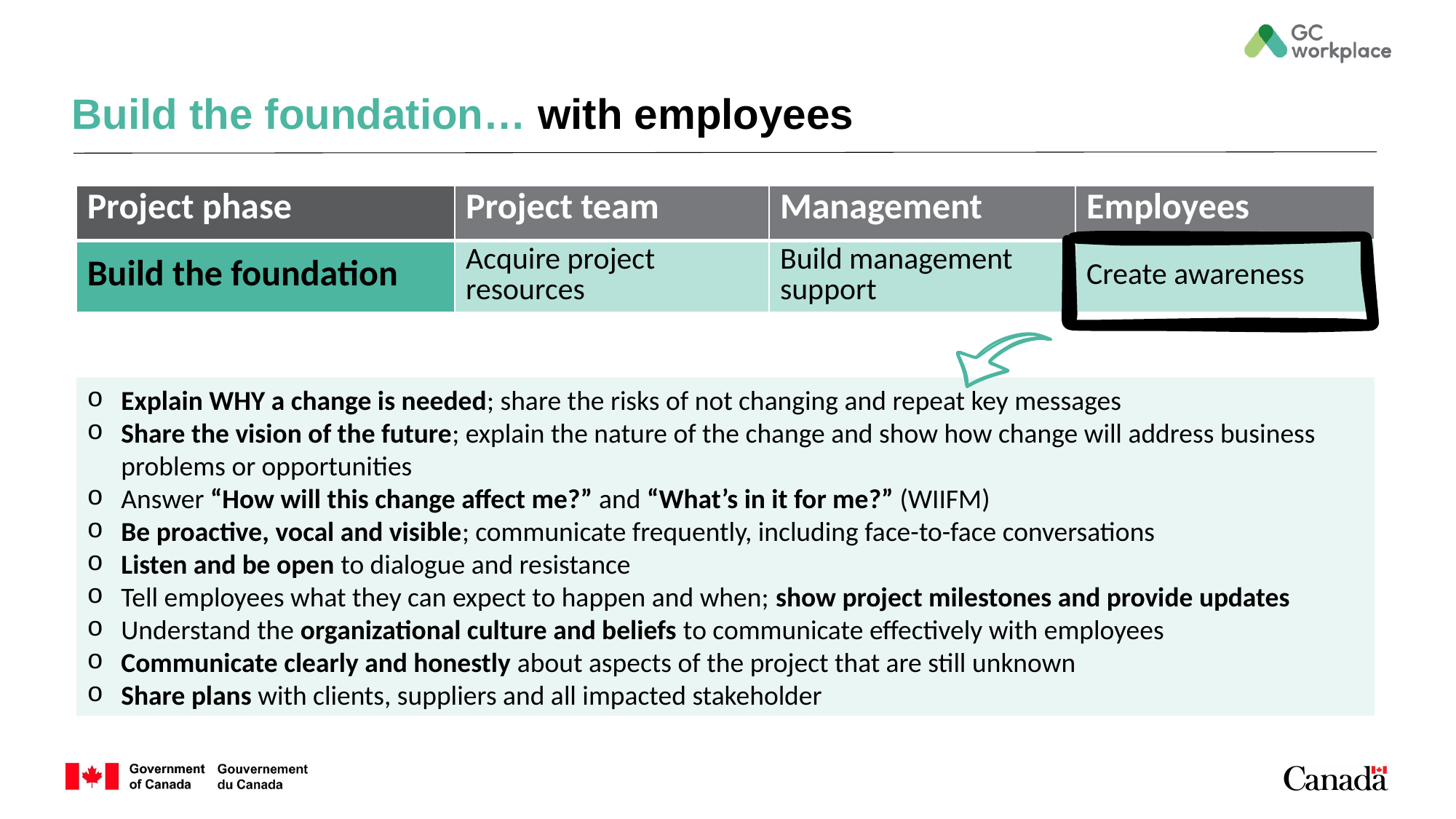

# Build the foundation… with employees
| Project phase | Project team | Management | Employees |
| --- | --- | --- | --- |
| Build the foundation | Acquire project resources | Build management support | Create awareness |

Explain WHY a change is needed; share the risks of not changing and repeat key messages
Share the vision of the future; explain the nature of the change and show how change will address business problems or opportunities
Answer “How will this change affect me?” and “What’s in it for me?” (WIIFM)
Be proactive, vocal and visible; communicate frequently, including face-to-face conversations
Listen and be open to dialogue and resistance
Tell employees what they can expect to happen and when; show project milestones and provide updates
Understand the organizational culture and beliefs to communicate effectively with employees
Communicate clearly and honestly about aspects of the project that are still unknown
Share plans with clients, suppliers and all impacted stakeholder